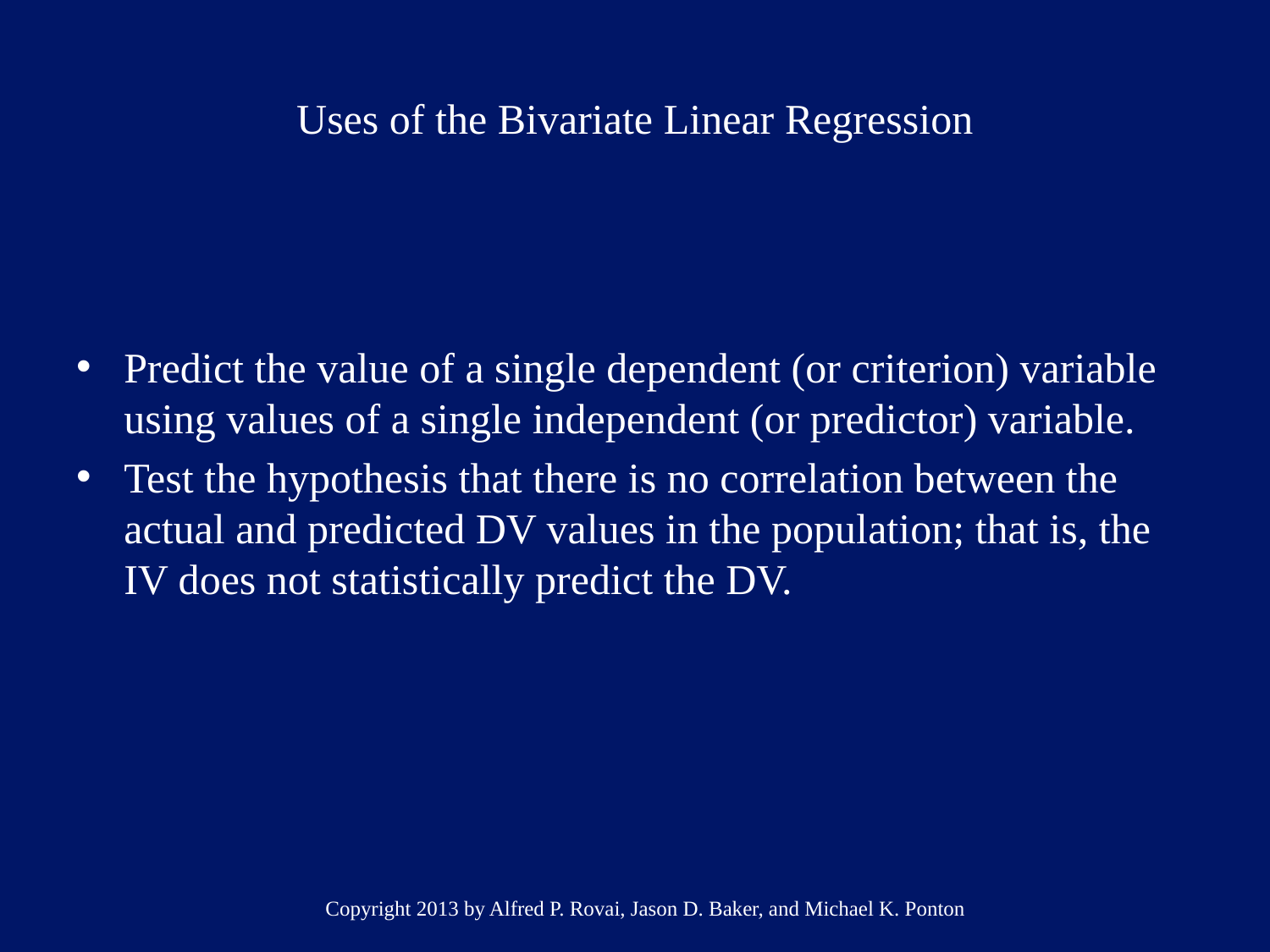

# Uses of the Bivariate Linear Regression

Predict the value of a single dependent (or criterion) variable using values of a single independent (or predictor) variable.
Test the hypothesis that there is no correlation between the actual and predicted DV values in the population; that is, the IV does not statistically predict the DV.

Copyright 2013 by Alfred P. Rovai, Jason D. Baker, and Michael K. Ponton